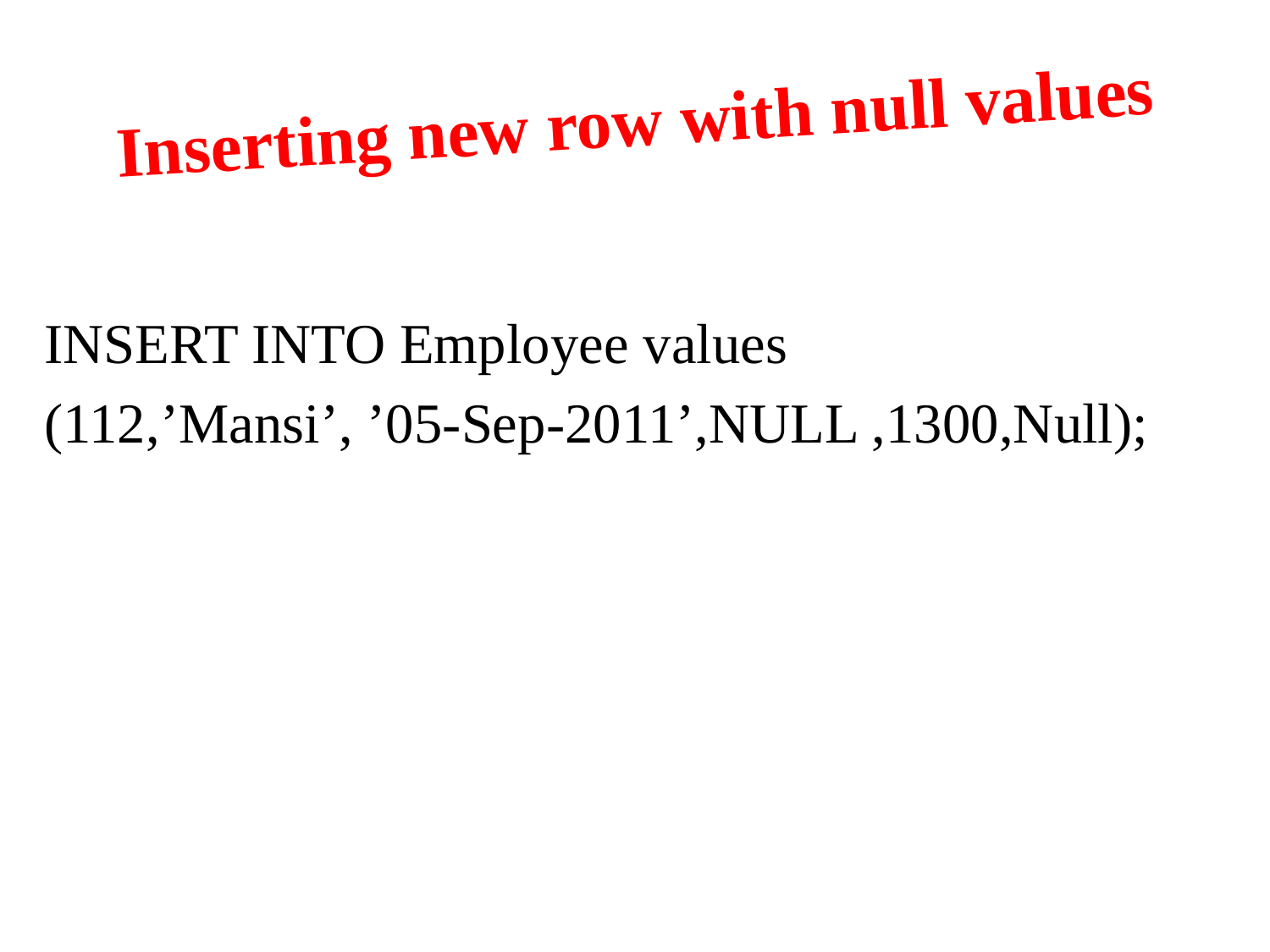

# Inserting new row with null values

INSERT INTO Employee values
(112,’Mansi’, ’05-Sep-2011’,NULL ,1300,Null);